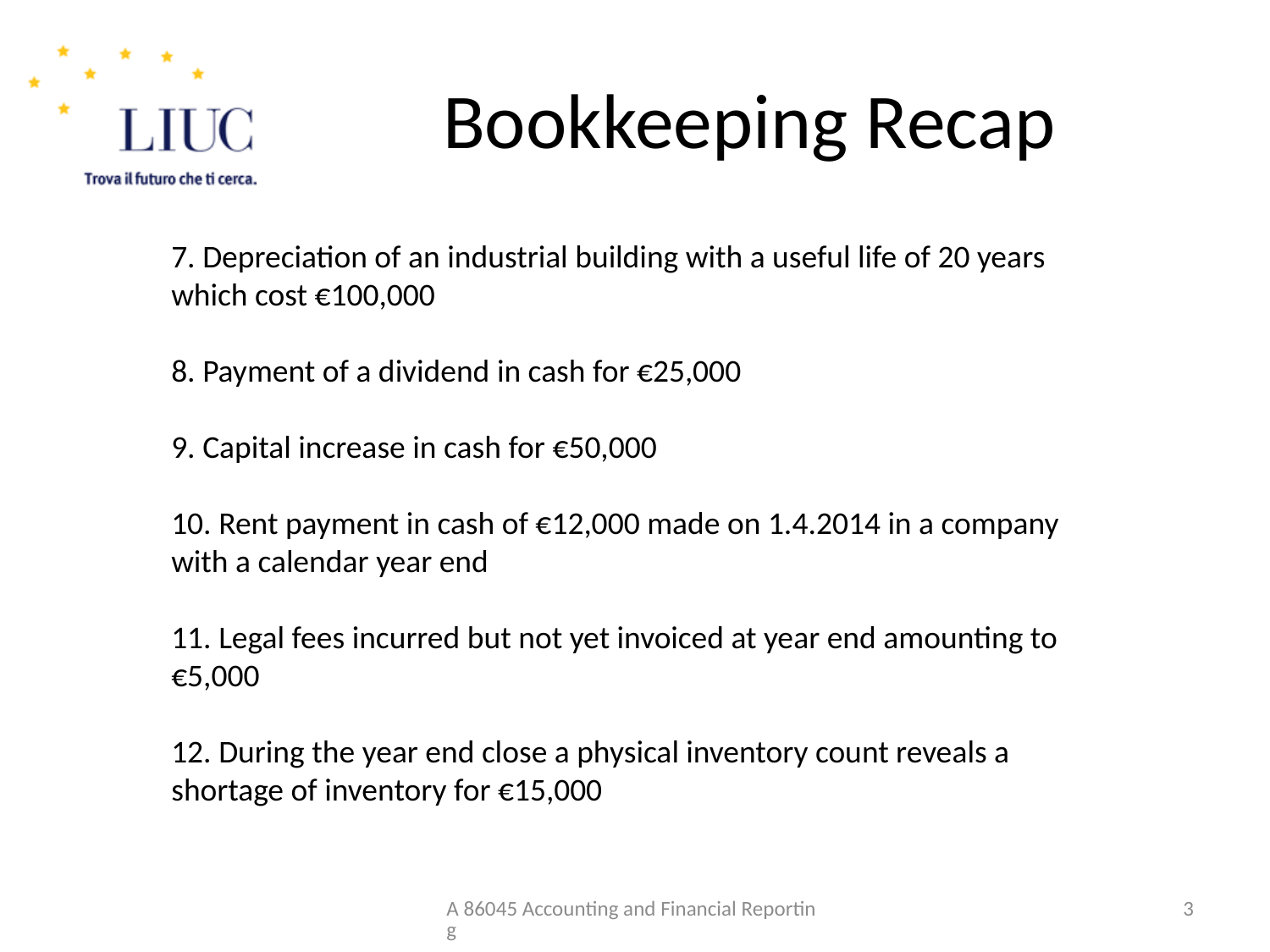

# Bookkeeping Recap
7. Depreciation of an industrial building with a useful life of 20 years which cost €100,000

8. Payment of a dividend in cash for €25,000

9. Capital increase in cash for €50,000

10. Rent payment in cash of €12,000 made on 1.4.2014 in a company with a calendar year end

11. Legal fees incurred but not yet invoiced at year end amounting to €5,000

12. During the year end close a physical inventory count reveals a shortage of inventory for €15,000
A 86045 Accounting and Financial Reporting
3